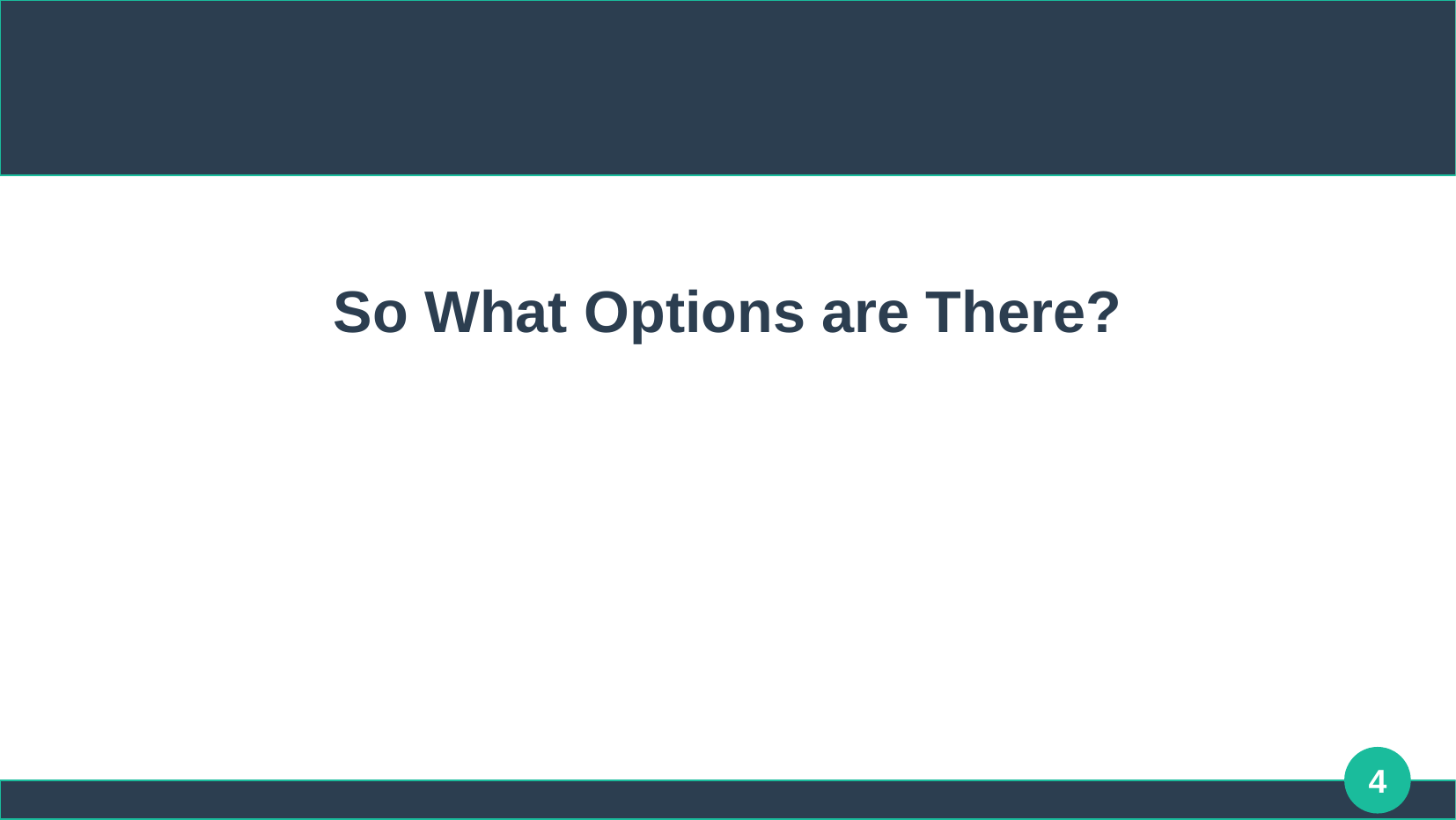

# So What Options are There?
4